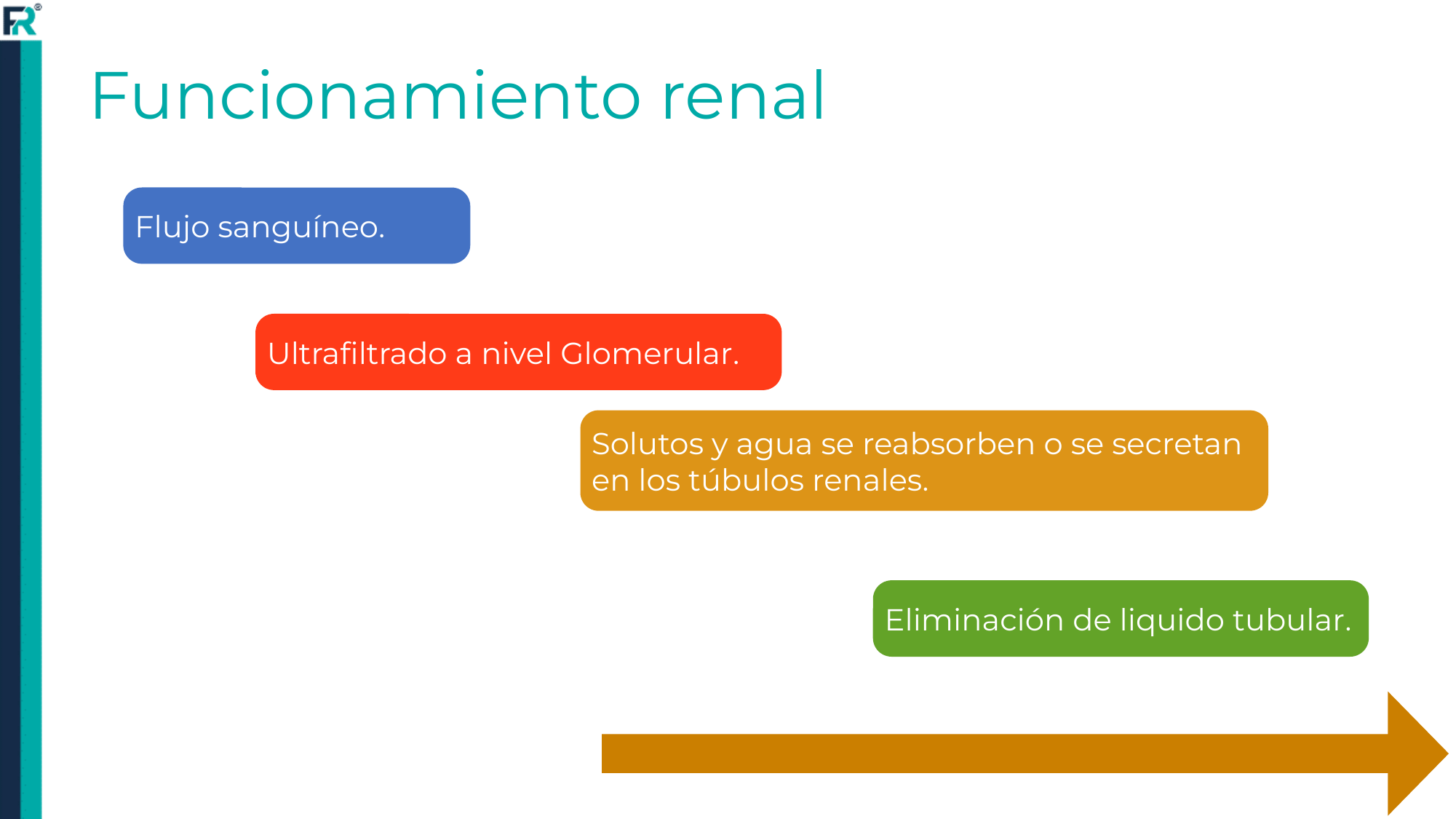

# Funcionamiento renal
Flujo sanguíneo.
Ultrafiltrado a nivel Glomerular.
Solutos y agua se reabsorben o se secretan en los túbulos renales.
Eliminación de liquido tubular.